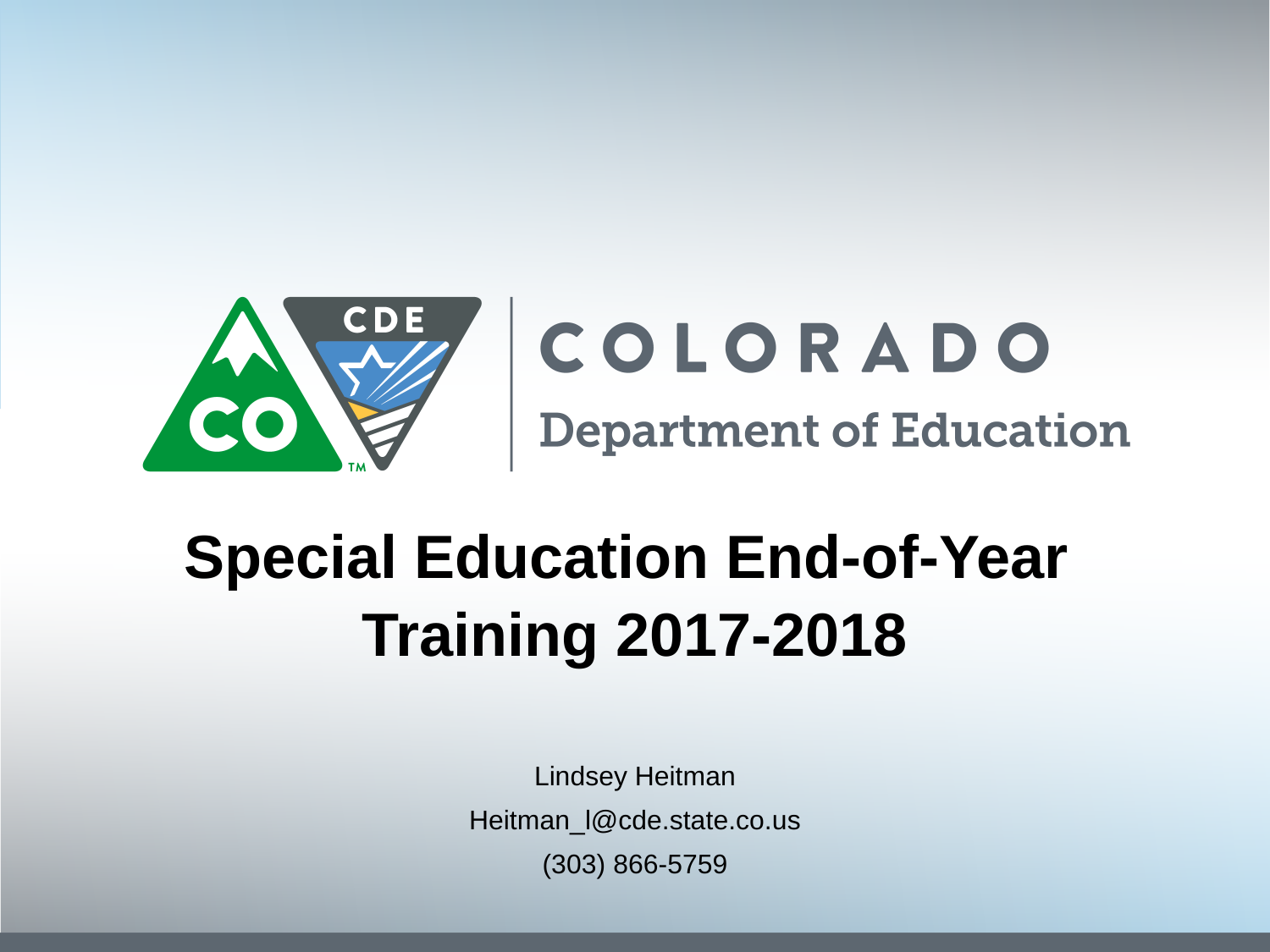

Special Education End-of-Year
Training 2017-2018

Lindsey Heitman
Heitman_l@cde.state.co.us
(303) 866-5759